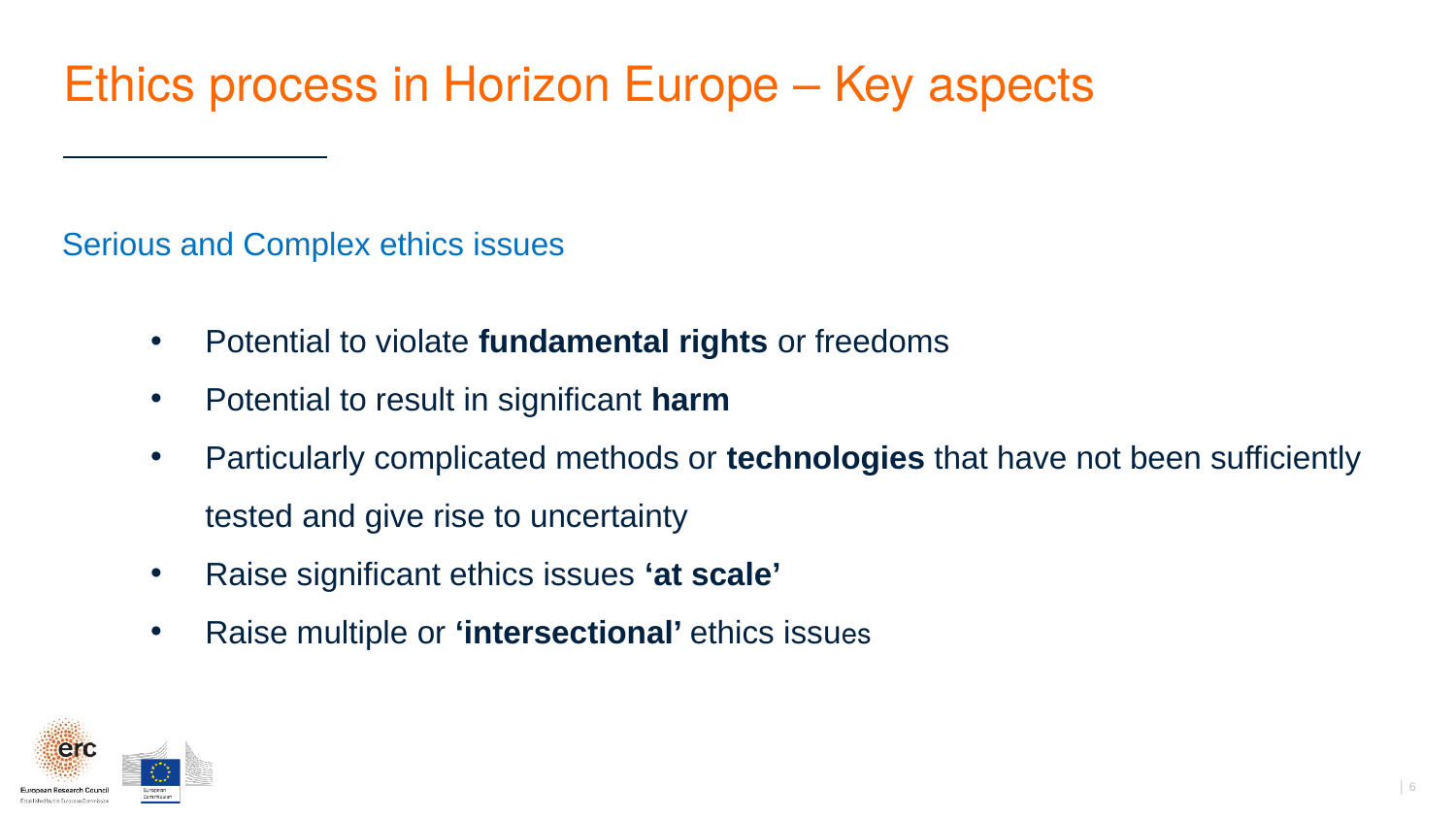

# Ethics process in Horizon Europe – Key aspects
Serious and Complex ethics issues

Potential to violate fundamental rights or freedoms
Potential to result in significant harm
Particularly complicated methods or technologies that have not been sufficiently tested and give rise to uncertainty
Raise significant ethics issues ‘at scale’
Raise multiple or ‘intersectional’ ethics issues
│ 6